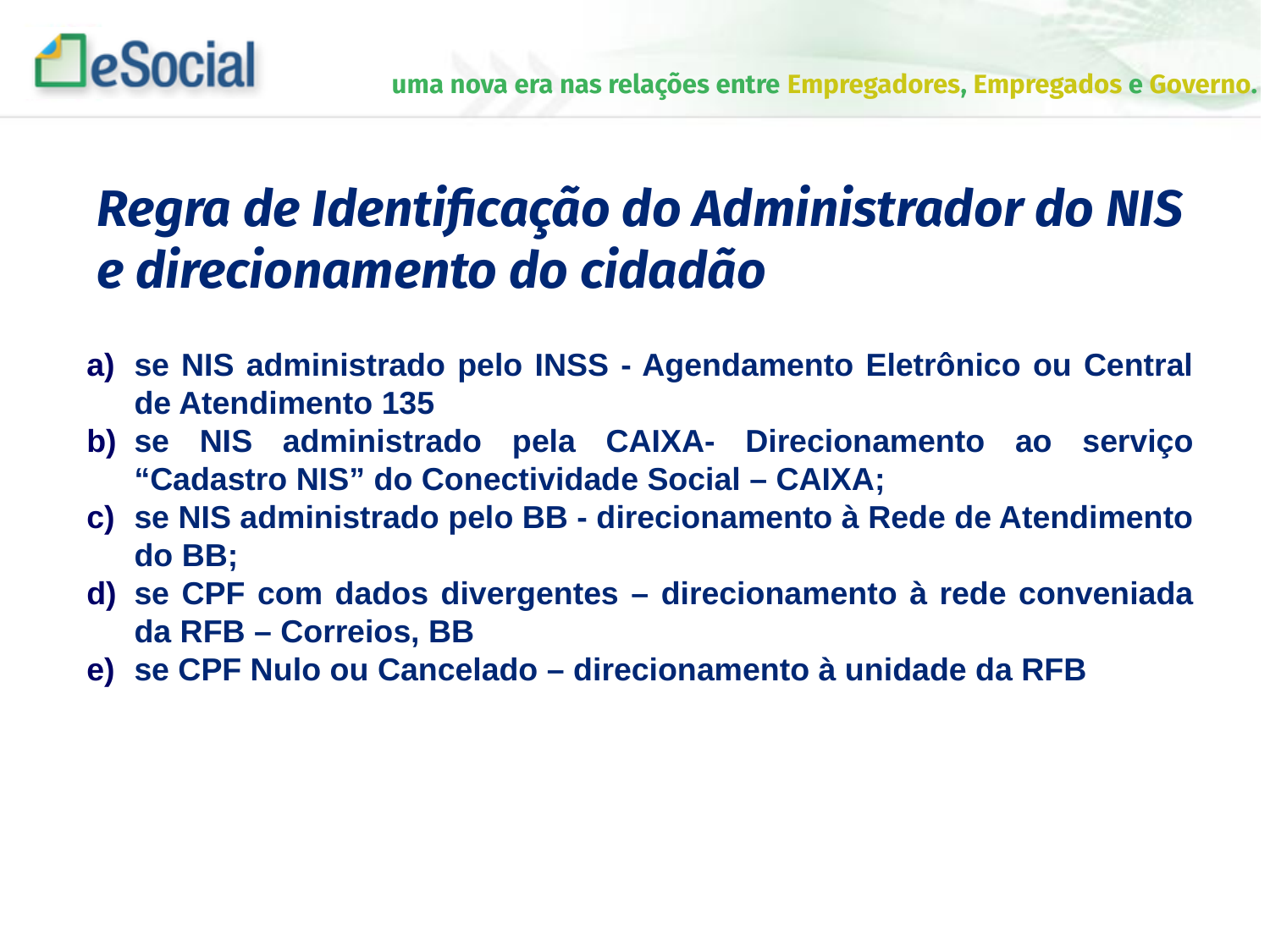

Regra de Identificação do Administrador do NIS e direcionamento do cidadão

se NIS administrado pelo INSS - Agendamento Eletrônico ou Central de Atendimento 135
se NIS administrado pela CAIXA- Direcionamento ao serviço “Cadastro NIS” do Conectividade Social – CAIXA;
se NIS administrado pelo BB - direcionamento à Rede de Atendimento do BB;
se CPF com dados divergentes – direcionamento à rede conveniada da RFB – Correios, BB
se CPF Nulo ou Cancelado – direcionamento à unidade da RFB